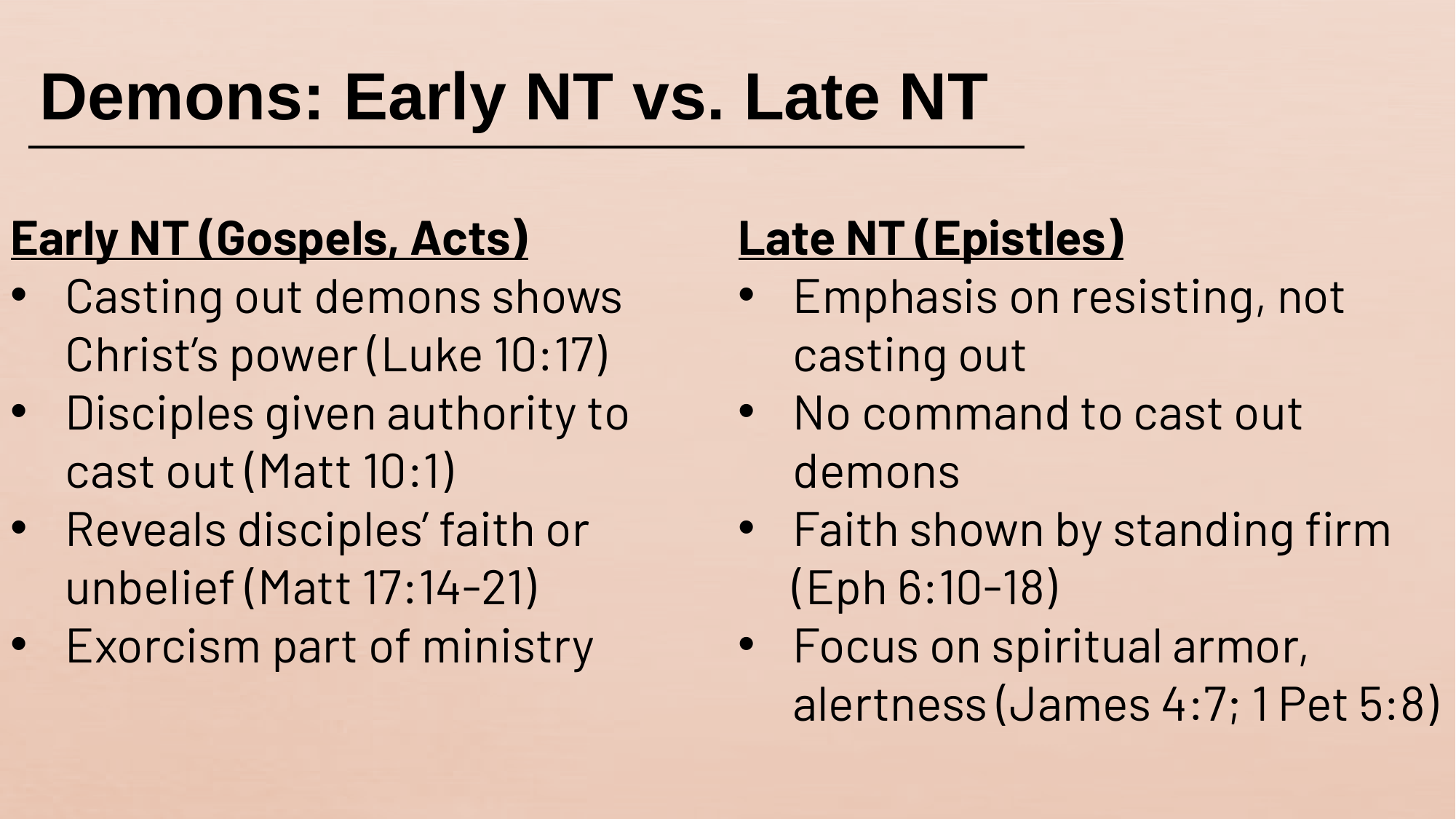

Demons: Early NT vs. Late NT

Early NT (Gospels, Acts)
Casting out demons shows Christ’s power (Luke 10:17)
Disciples given authority to cast out (Matt 10:1)
Reveals disciples’ faith or unbelief (Matt 17:14-21)
Exorcism part of ministry

Late NT (Epistles)
Emphasis on resisting, not casting out
No command to cast out demons
Faith shown by standing firm (Eph 6:10-18)
Focus on spiritual armor, alertness (James 4:7; 1 Pet 5:8)